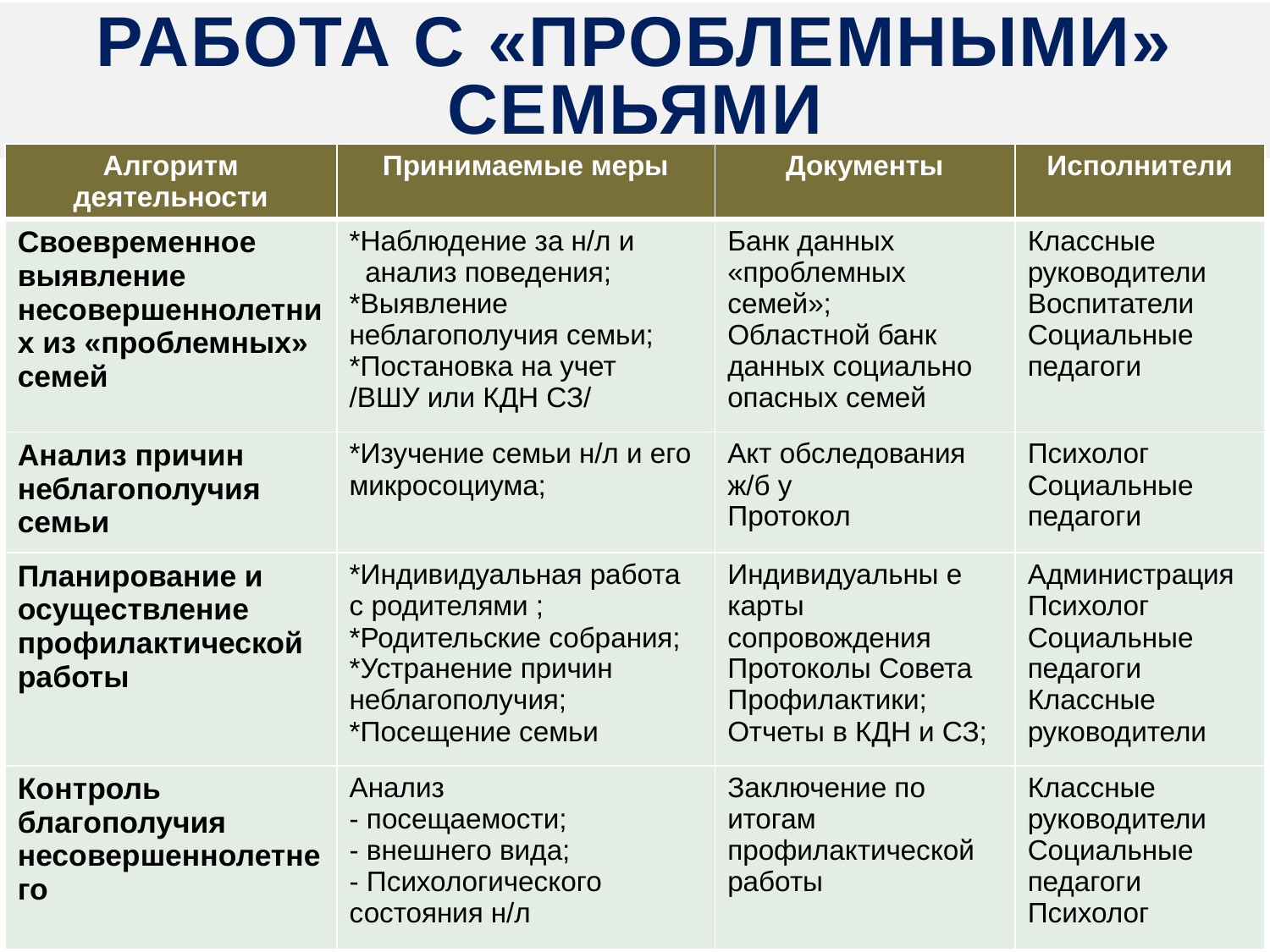

# Работа с «проблемными» семьями
| Алгоритм деятельности | Принимаемые меры | Документы | Исполнители |
| --- | --- | --- | --- |
| Своевременное выявление несовершеннолетних из «проблемных» семей | \*Наблюдение за н/л и анализ поведения; \*Выявление неблагополучия семьи; \*Постановка на учет /ВШУ или КДН СЗ/ | Банк данных «проблемных семей»; Областной банк данных социально опасных семей | Классные руководители Воспитатели Социальные педагоги |
| Анализ причин неблагополучия семьи | \*Изучение семьи н/л и его микросоциума; | Акт обследования ж/б у Протокол | Психолог Социальные педагоги |
| Планирование и осуществление профилактической работы | \*Индивидуальная работа с родителями ; \*Родительские собрания; \*Устранение причин неблагополучия; \*Посещение семьи | Индивидуальны е карты сопровождения Протоколы Совета Профилактики; Отчеты в КДН и СЗ; | Администрация Психолог Социальные педагоги Классные руководители |
| Контроль благополучия несовершеннолетнего | Анализ - посещаемости; - внешнего вида; - Психологического состояния н/л | Заключение по итогам профилактической работы | Классные руководители Социальные педагоги Психолог |